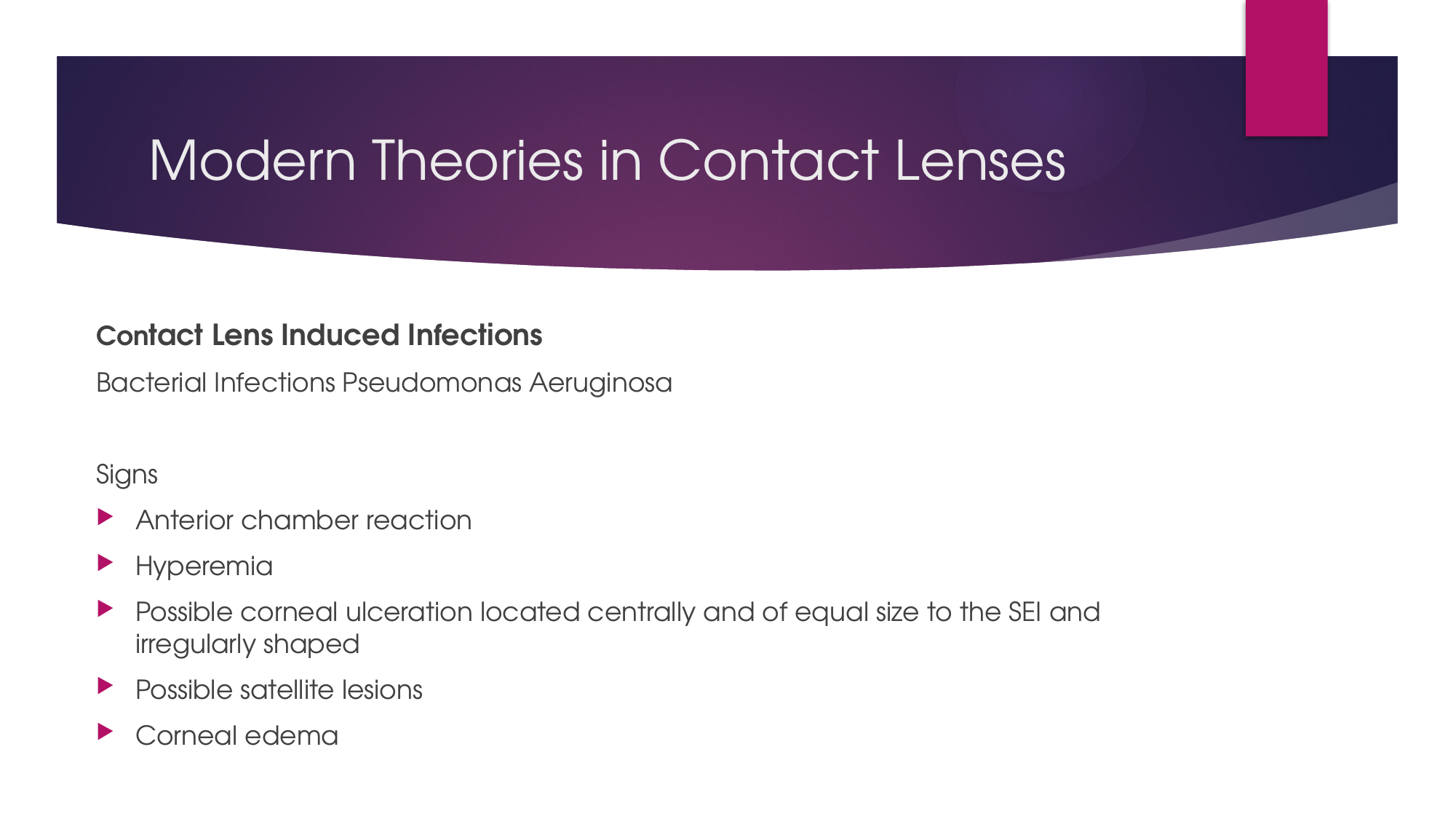

# Modern Theories in Contact Lenses
Contact Lens Induced Infections
Bacterial Infections Pseudomonas Aeruginosa

Signs
Anterior chamber reaction
Hyperemia
Possible corneal ulceration located centrally and of equal size to the SEI and irregularly shaped
Possible satellite lesions
Corneal edema